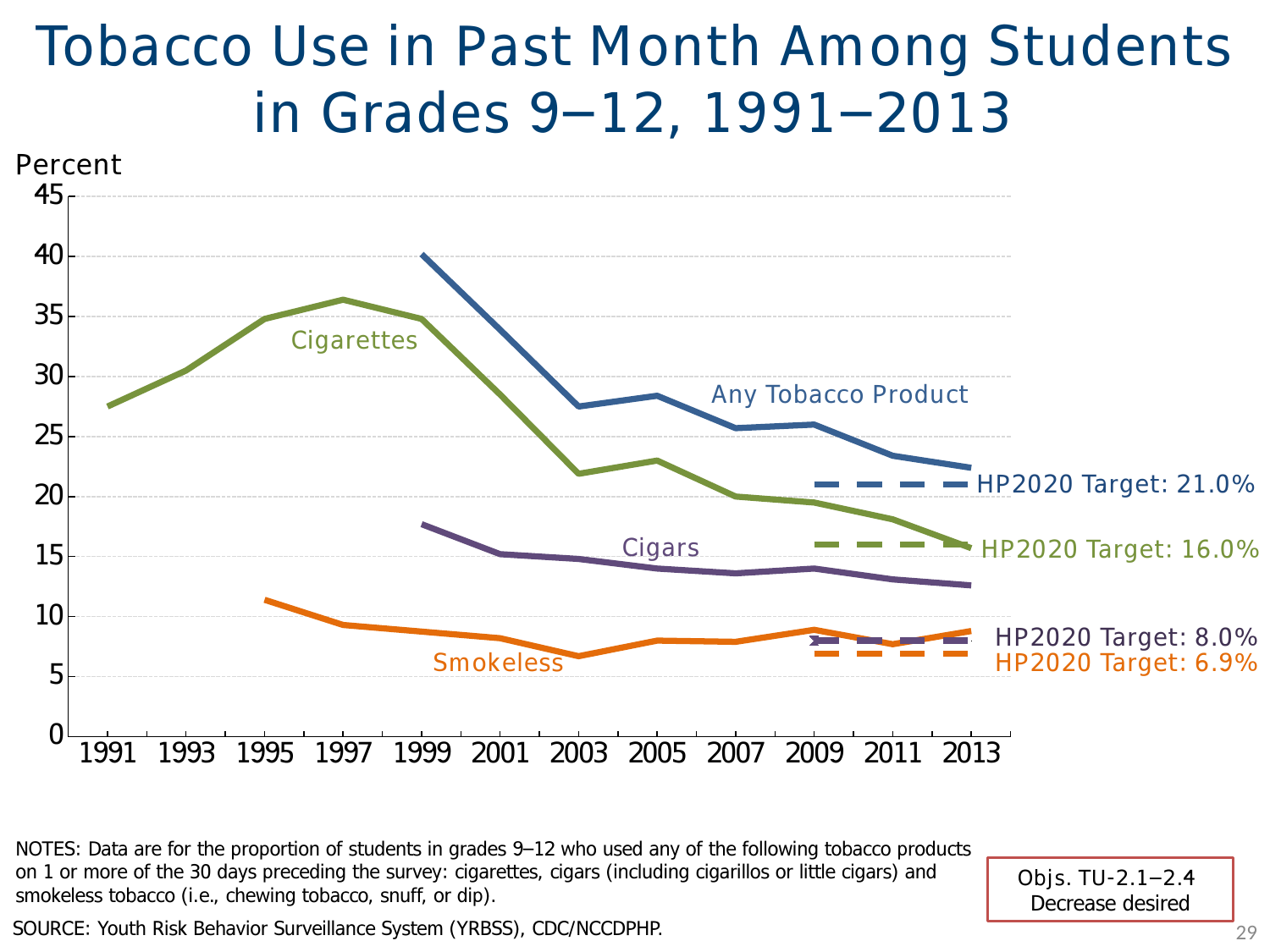

Tobacco Use in Past Month Among Students in Grades 9–12, 1991–2013
Percent

### Chart

| Category | 2.1 tobacco products | 2.1 target | 2.2 cigarettes | 2.2 target | 2.3 smokeless | 2.3 target | 2.4 cigar | 2.4 target |
|---|---|---|---|---|---|---|---|---|
| 1991 | None | None | 27.5 | None | None | None | None | None |
| 1993 | None | None | 30.5 | None | None | None | None | None |
| 1995 | None | None | 34.8 | None | 11.4 | None | None | None |
| 1997 | None | None | 36.4 | None | 9.3 | None | None | None |
| 1999 | 40.2 | None | 34.8 | None | None | None | 17.7 | None |
| 2001 | 33.9 | None | 28.5 | None | 8.2 | None | 15.2 | None |
| 2003 | 27.5 | None | 21.9 | None | 6.7 | None | 14.8 | None |
| 2005 | 28.4 | None | 23.0 | None | 8.0 | None | 14.0 | None |
| 2007 | 25.7 | None | 20.0 | None | 7.9 | None | 13.6 | None |
| 2009 | 26.0 | 21.0 | 19.5 | 16.0 | 8.9 | 6.9 | 14.0 | 8.0 |
| 2011 | 23.4 | None | 18.1 | None | 7.7 | None | 13.1 | None |
| 2013 | 22.4 | 21.0 | 15.7 | 16.0 | 8.8 | 6.9 | 12.6 | 8.0 |
Cigarettes
Any Tobacco Product
HP2020 Target: 21.0%
Cigars
HP2020 Target: 16.0%
HP2020 Target: 8.0%
Smokeless
HP2020 Target: 6.9%
NOTES: Data are for the proportion of students in grades 9–12 who used any of the following tobacco products on 1 or more of the 30 days preceding the survey: cigarettes, cigars (including cigarillos or little cigars) and smokeless tobacco (i.e., chewing tobacco, snuff, or dip).
Objs. TU-2.1–2.4
Decrease desired

29
SOURCE: Youth Risk Behavior Surveillance System (YRBSS), CDC/NCCDPHP.